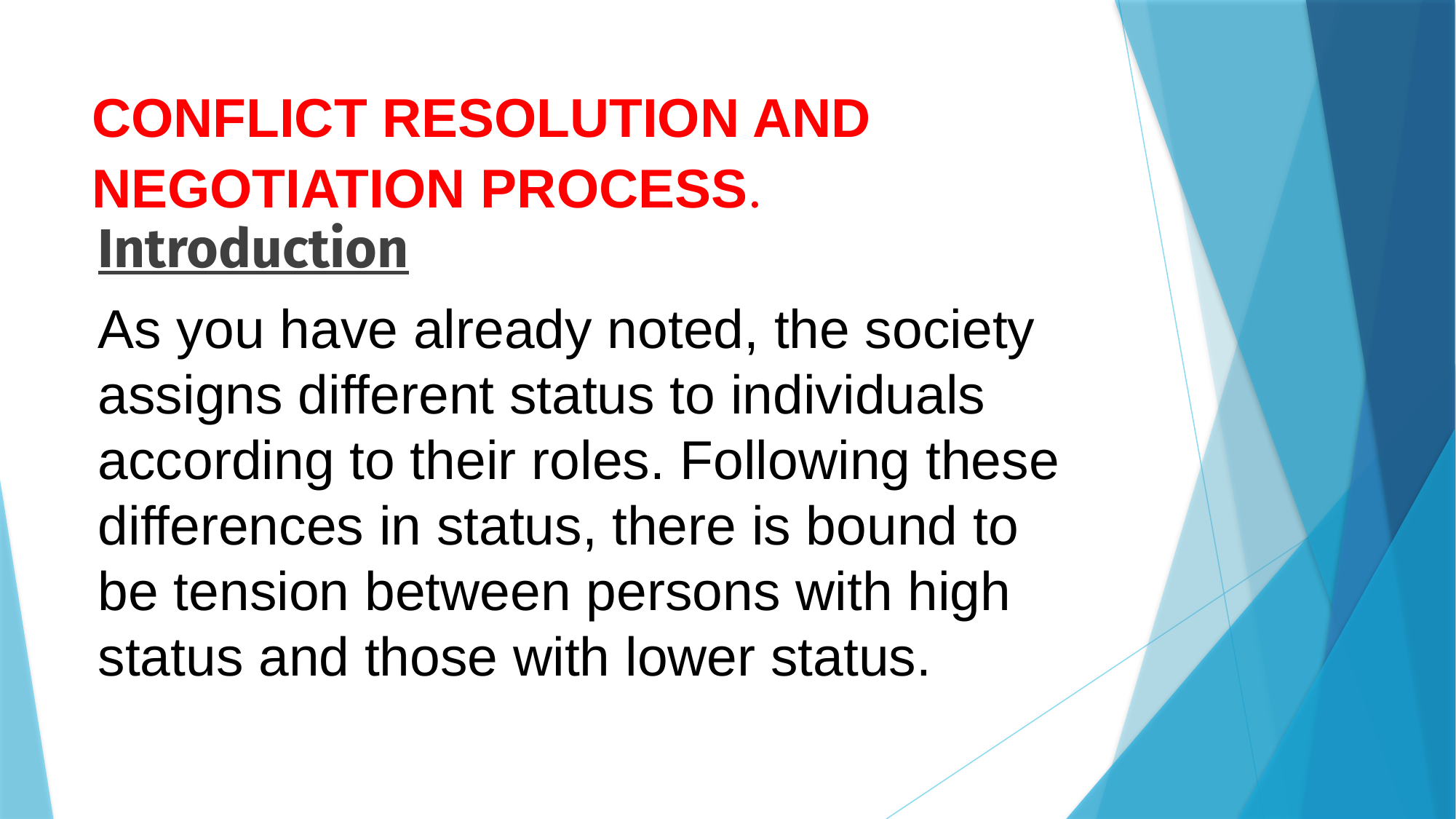

# CONFLICT RESOLUTION AND NEGOTIATION PROCESS.
Introduction
As you have already noted, the society assigns different status to individuals according to their roles. Following these differences in status, there is bound to be tension between persons with high status and those with lower status.